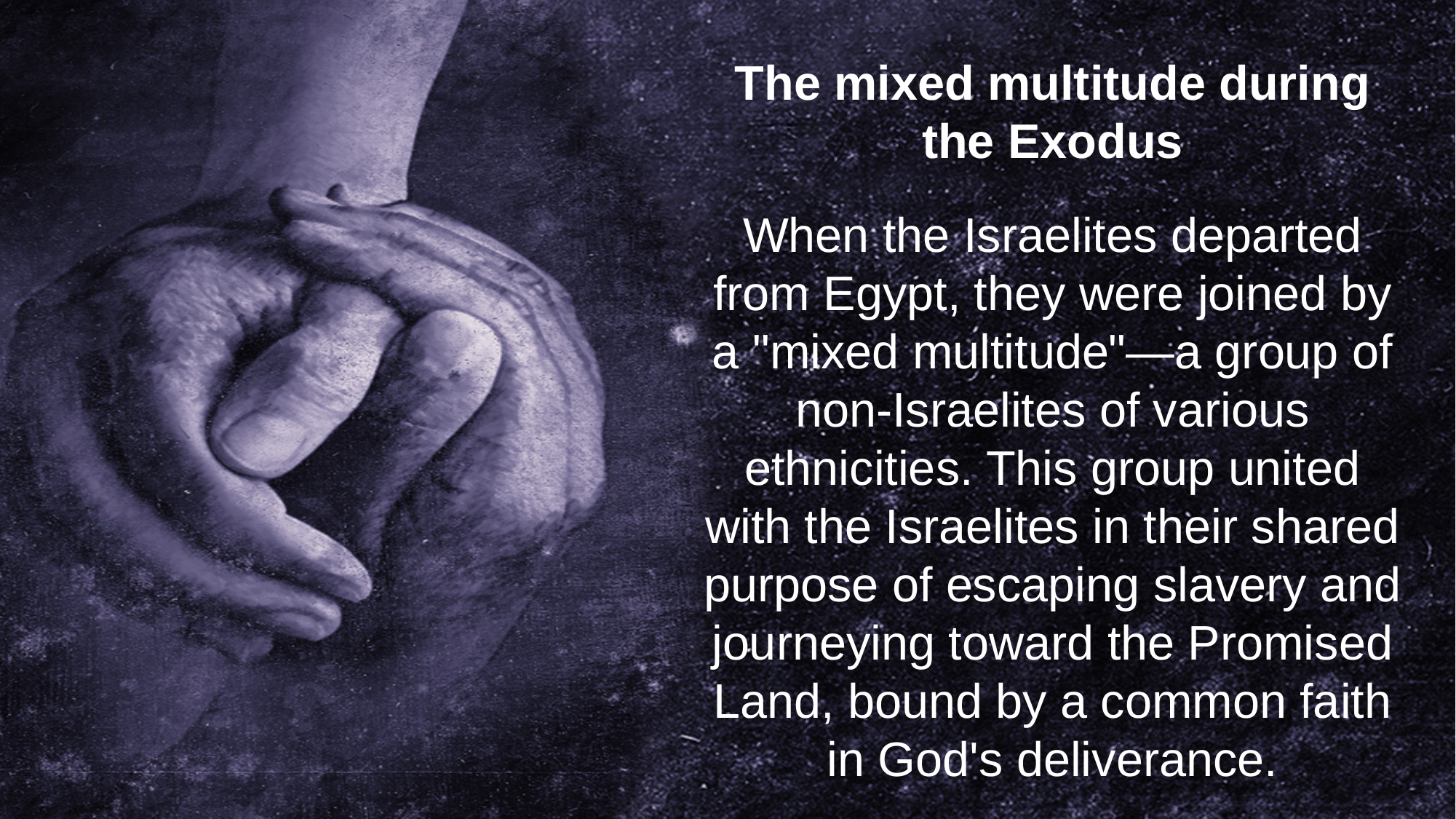

The mixed multitude during the Exodus
When the Israelites departed from Egypt, they were joined by a "mixed multitude"—a group of non-Israelites of various ethnicities. This group united with the Israelites in their shared purpose of escaping slavery and journeying toward the Promised Land, bound by a common faith in God's deliverance.